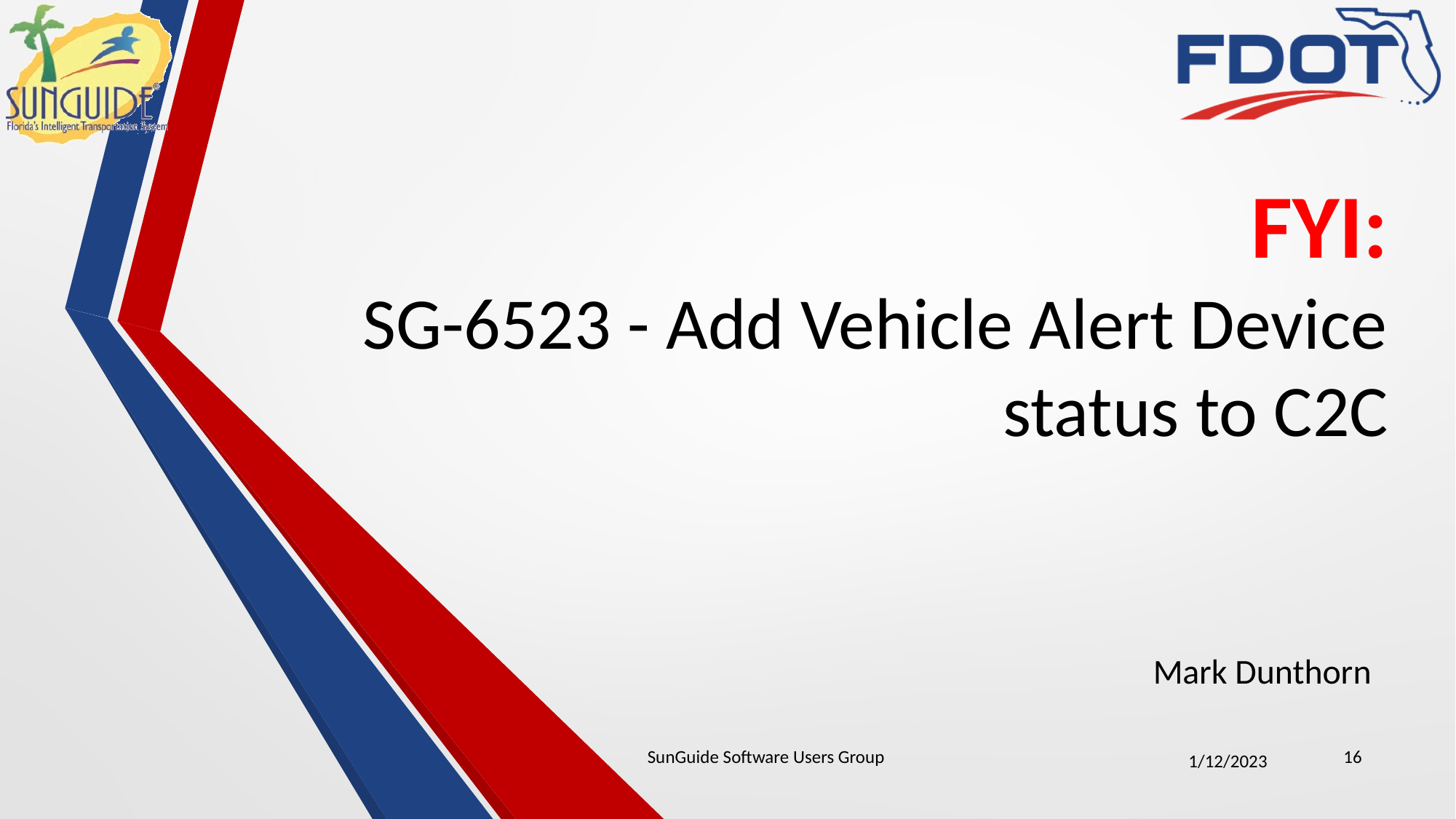

# FYI: SG-6523 - Add Vehicle Alert Device status to C2C

Mark Dunthorn
SunGuide Software Users Group
16
1/12/2023